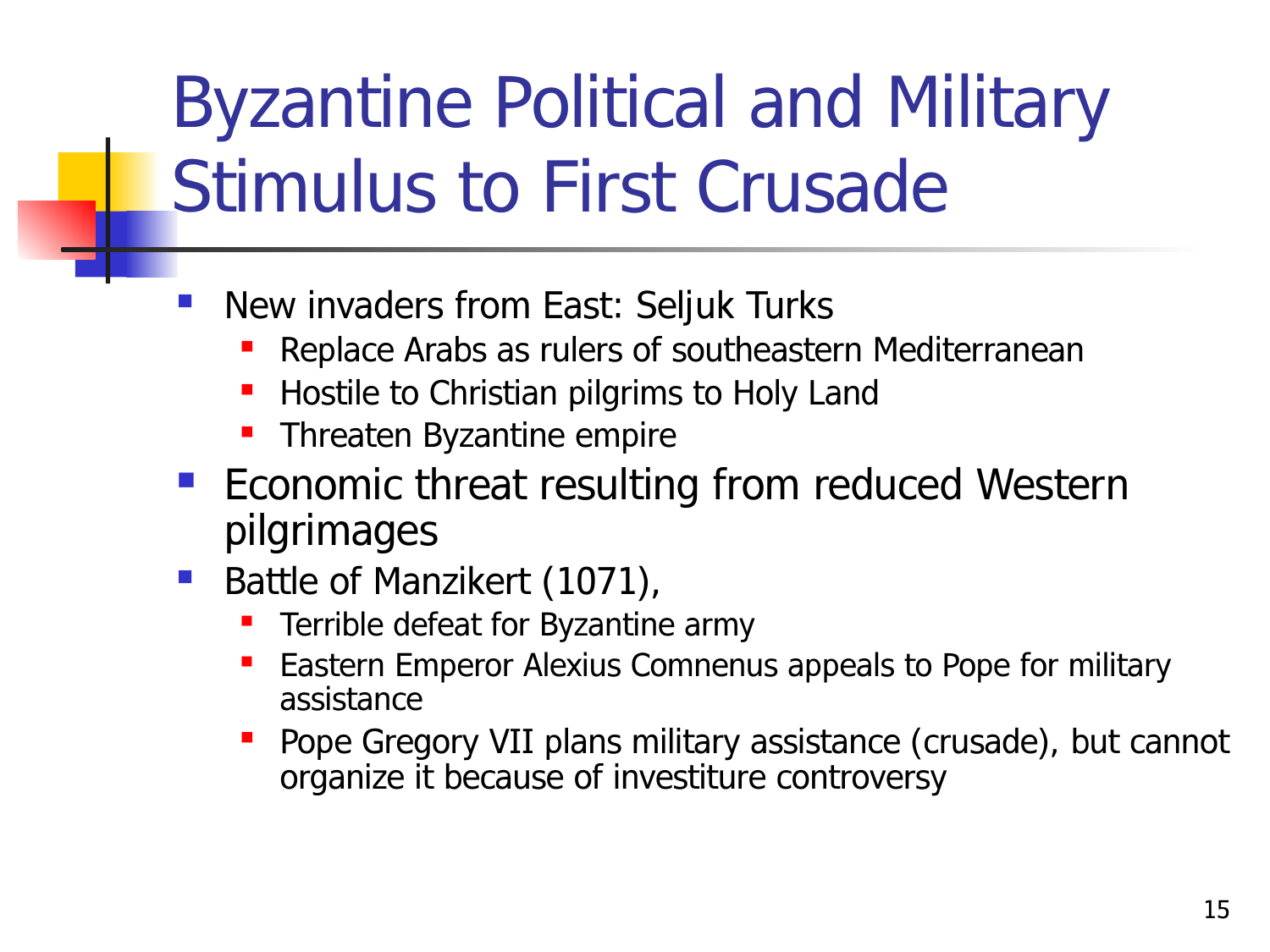

# Byzantine Political and Military Stimulus to First Crusade
New invaders from East: Seljuk Turks
Replace Arabs as rulers of southeastern Mediterranean
Hostile to Christian pilgrims to Holy Land
Threaten Byzantine empire
Economic threat resulting from reduced Western pilgrimages
Battle of Manzikert (1071),
Terrible defeat for Byzantine army
Eastern Emperor Alexius Comnenus appeals to Pope for military assistance
Pope Gregory VII plans military assistance (crusade), but cannot organize it because of investiture controversy
15